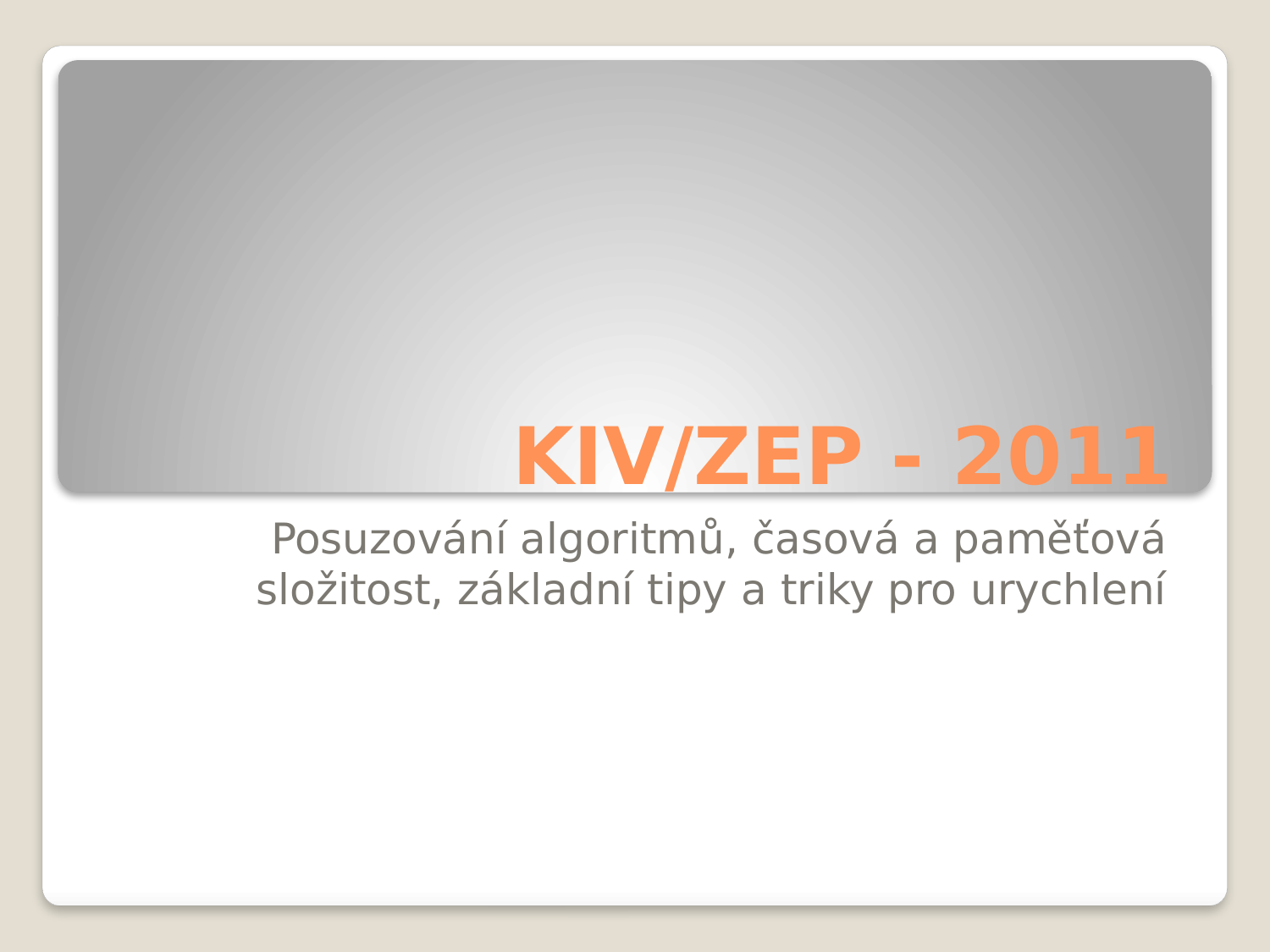

# KIV/ZEP - 2011
Posuzování algoritmů, časová a paměťová složitost, základní tipy a triky pro urychlení